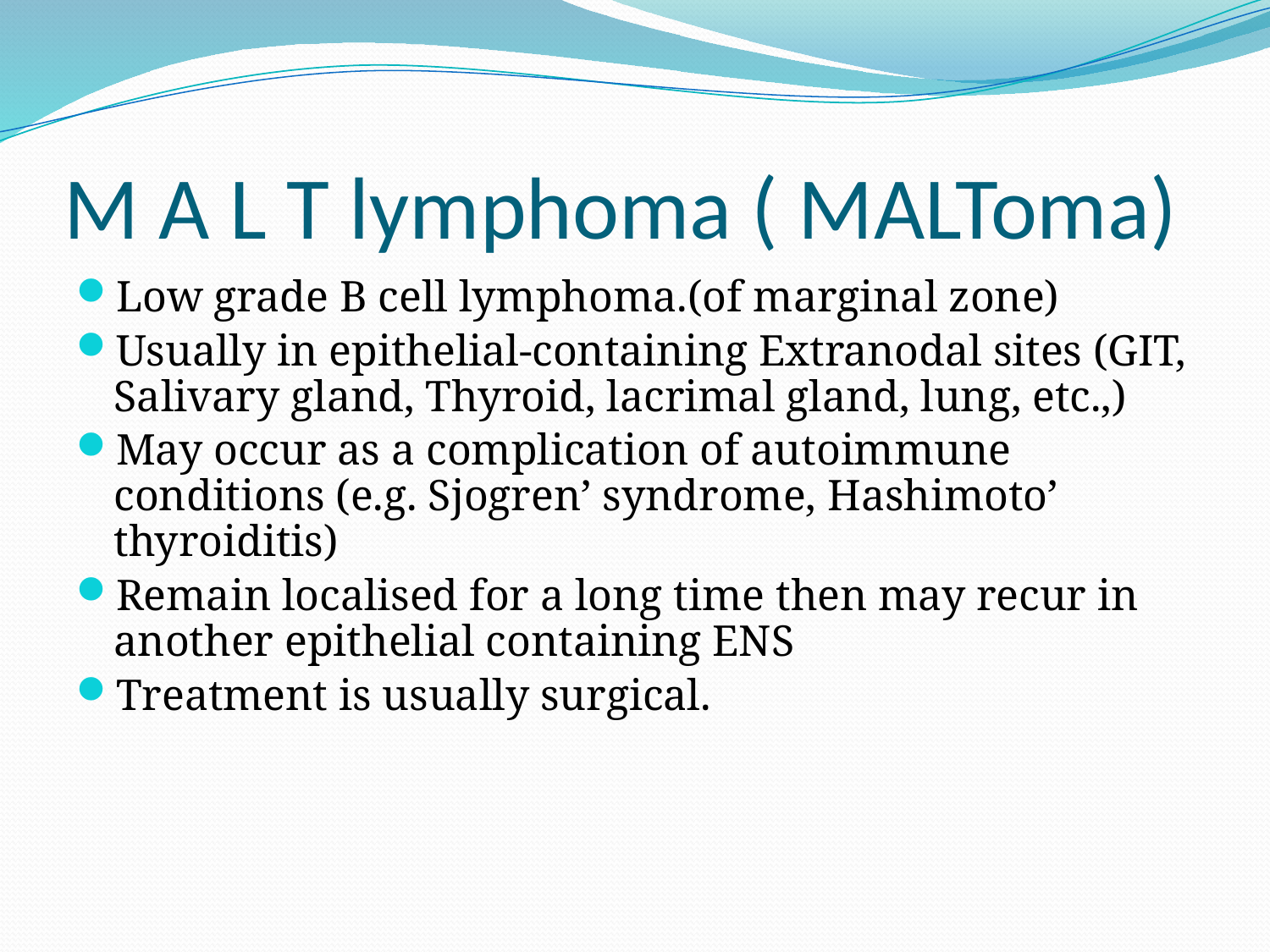

# M A L T lymphoma ( MALToma)
Low grade B cell lymphoma.(of marginal zone)
Usually in epithelial-containing Extranodal sites (GIT, Salivary gland, Thyroid, lacrimal gland, lung, etc.,)
May occur as a complication of autoimmune conditions (e.g. Sjogren’ syndrome, Hashimoto’ thyroiditis)
Remain localised for a long time then may recur in another epithelial containing ENS
Treatment is usually surgical.